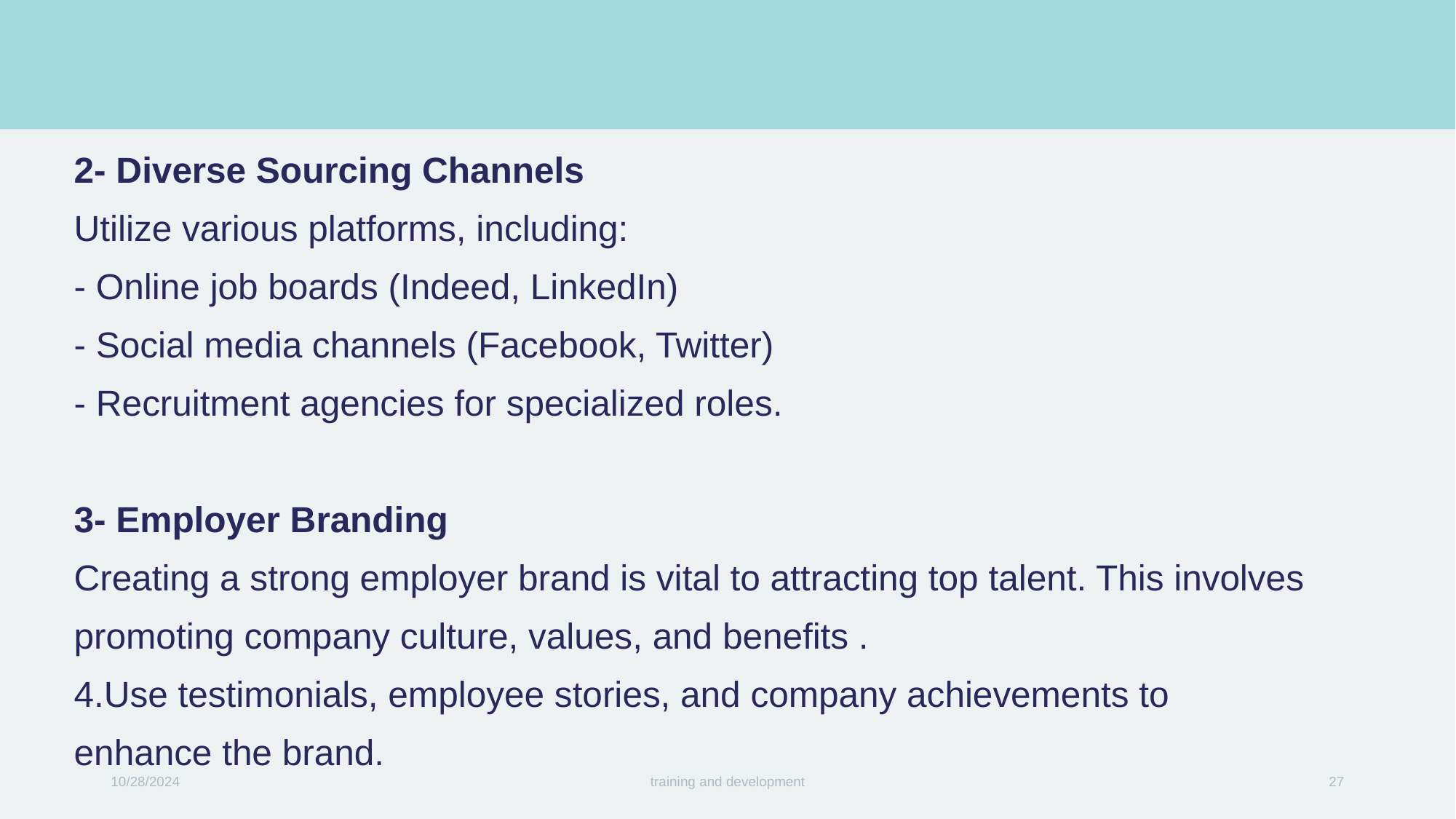

2- Diverse Sourcing Channels
Utilize various platforms, including:
- Online job boards (Indeed, LinkedIn)
- Social media channels (Facebook, Twitter)
- Recruitment agencies for specialized roles.

3- Employer Branding
Creating a strong employer brand is vital to attracting top talent. This involves
promoting company culture, values, and benefits .
4.Use testimonials, employee stories, and company achievements to
enhance the brand.
10/28/2024
training and development
27